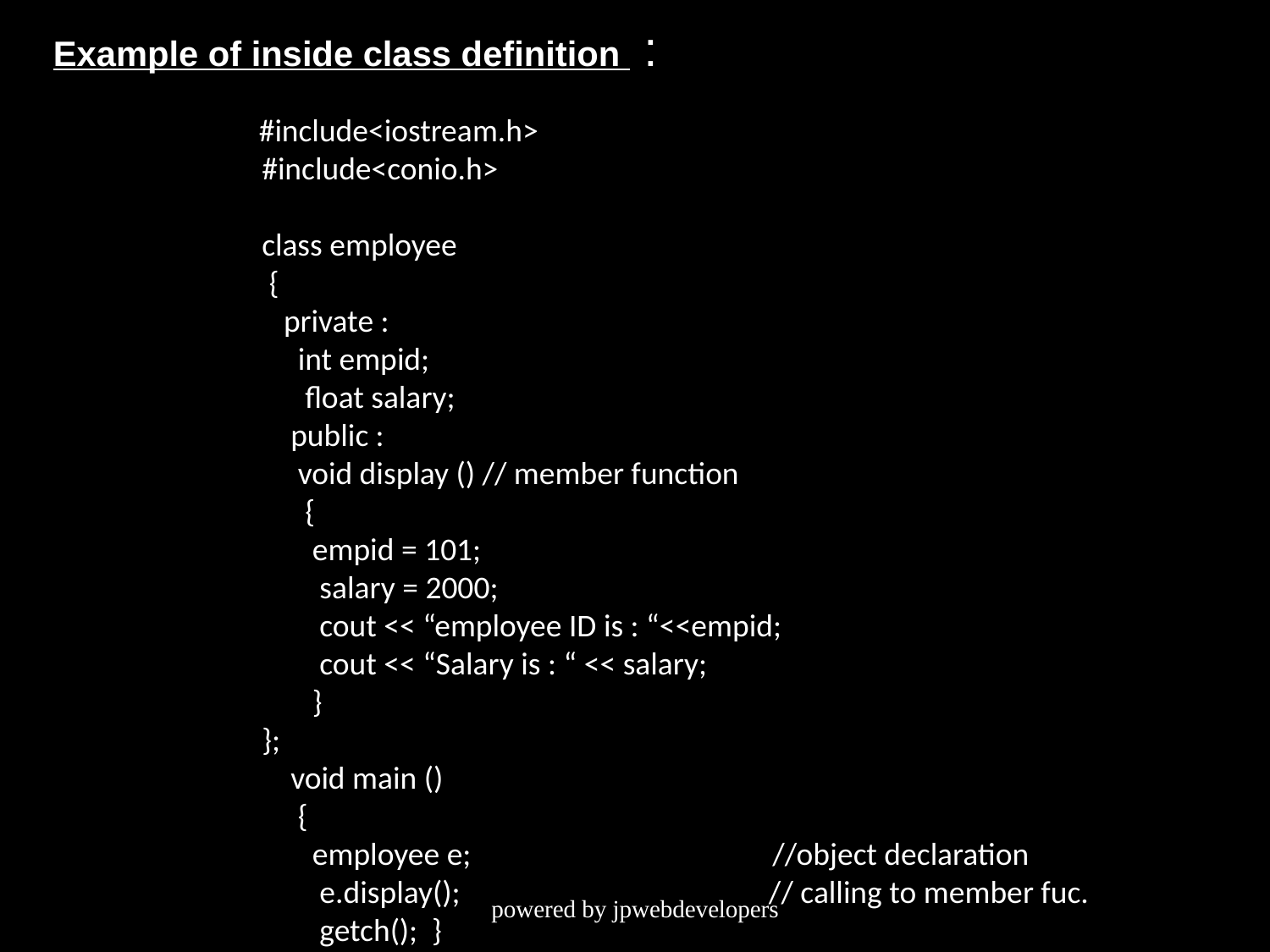

Example of inside class definition  :

                                #include<iostream.h>
                             #include<conio.h>

                             class employee
                              {
                                private :
                                  int empid;
                                   float salary;
                                 public :
                                  void display () // member function
                                   {
                                    empid = 101;
                                     salary = 2000;
                                     cout << “employee ID is : “<<empid;
                                     cout << “Salary is : “ << salary;
                                    }
                             };
                                 void main ()
                                  {
                                    employee e;                                          //object declaration
                                     e.display();                                           // calling to member fuc.
                                     getch();  }

powered by jpwebdevelopers